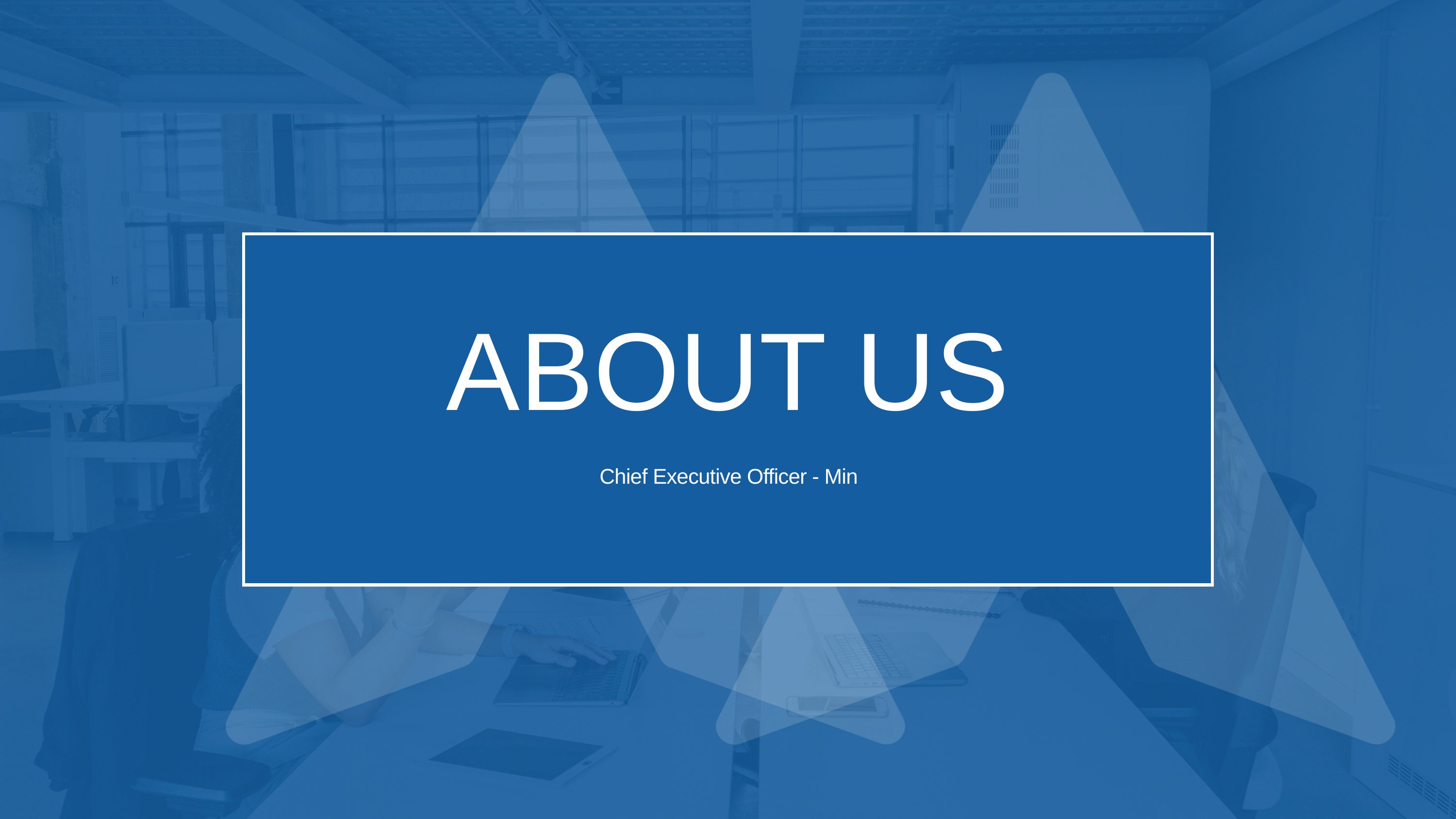

ABOUT US
Chief Executive Officer - Min